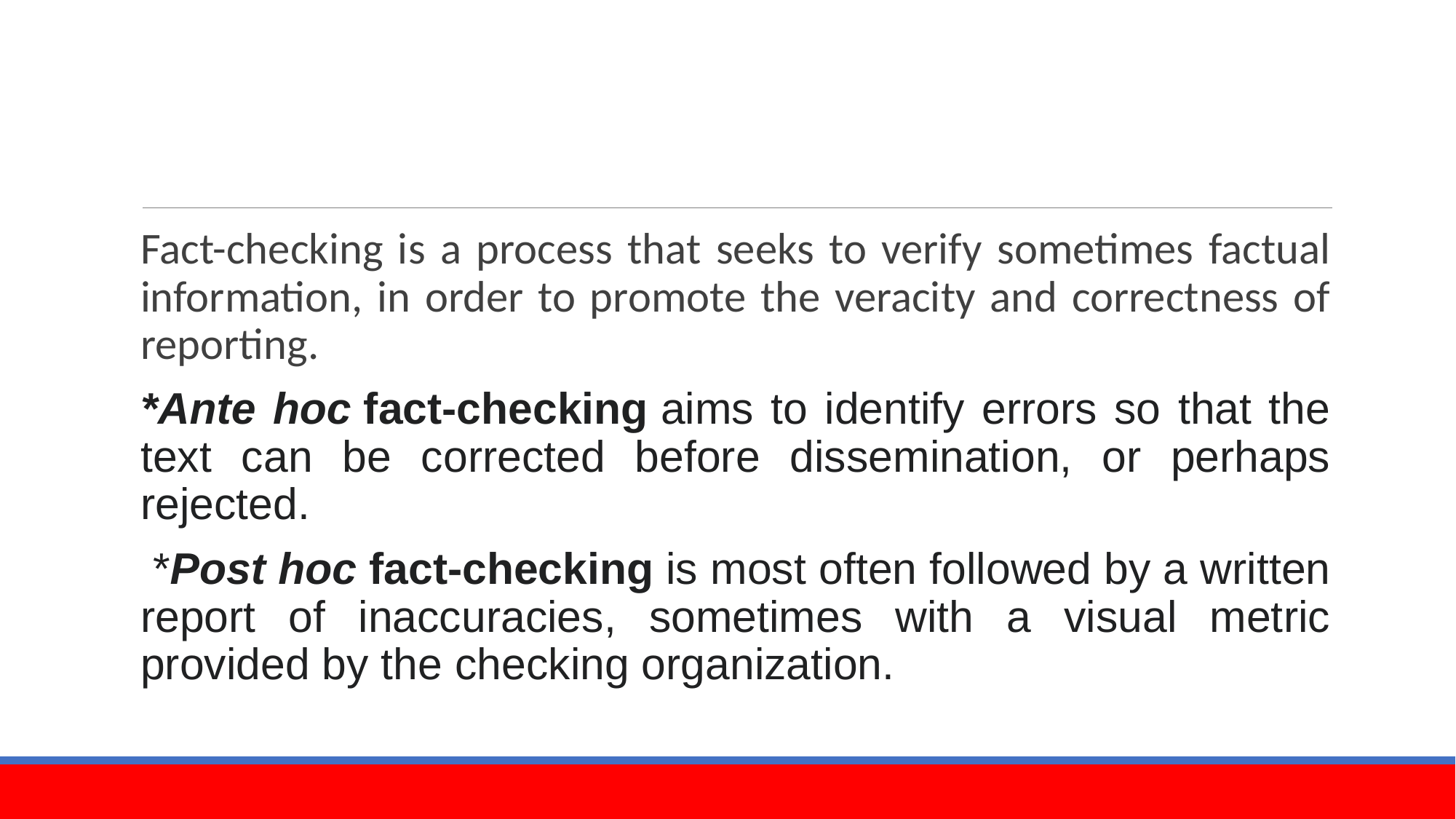

Fact-checking is a process that seeks to verify sometimes factual information, in order to promote the veracity and correctness of reporting.
*Ante hoc fact-checking aims to identify errors so that the text can be corrected before dissemination, or perhaps rejected.
 *Post hoc fact-checking is most often followed by a written report of inaccuracies, sometimes with a visual metric provided by the checking organization.